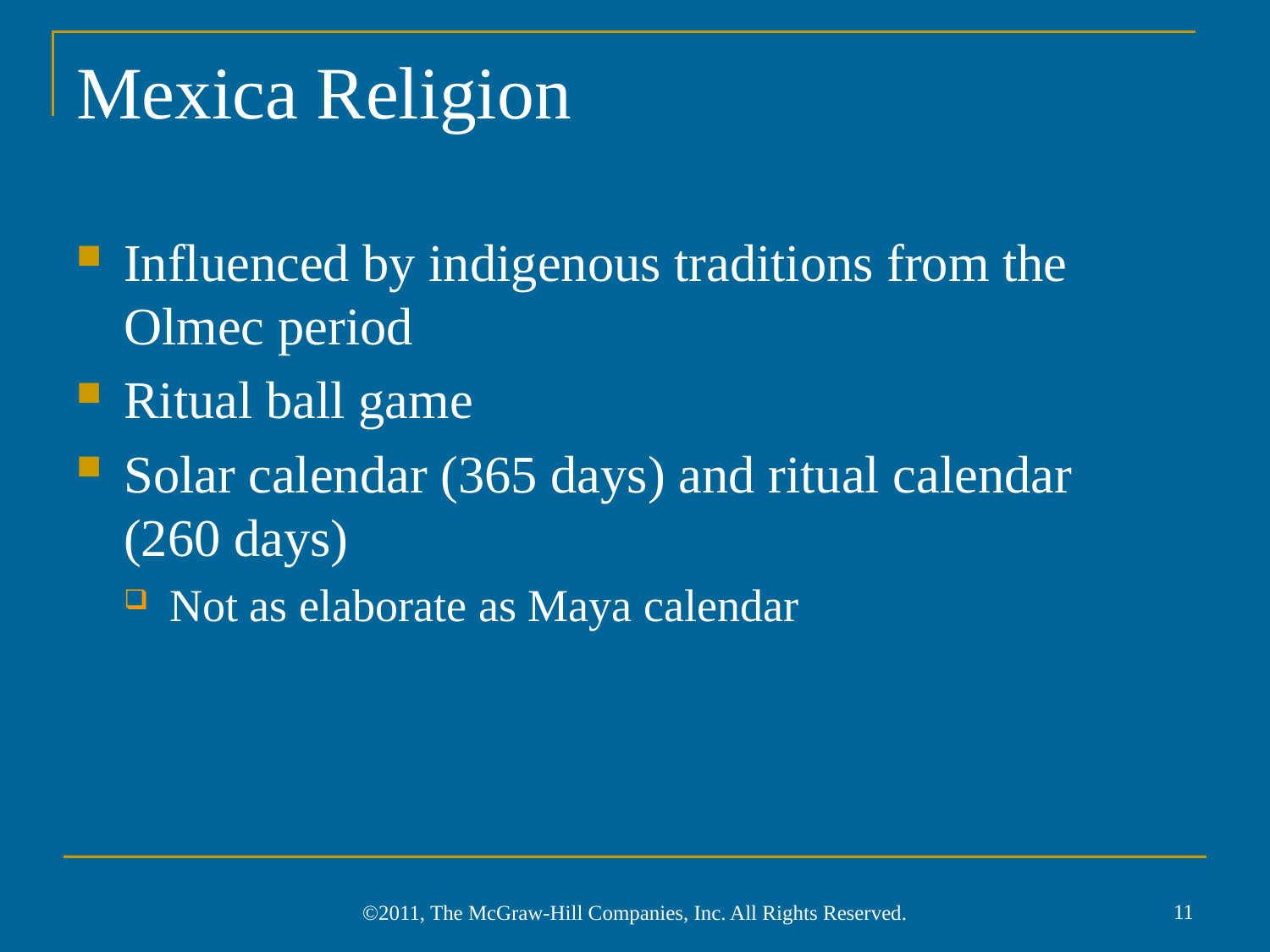

# Mexica Religion
Influenced by indigenous traditions from the Olmec period
Ritual ball game
Solar calendar (365 days) and ritual calendar
(260 days)
Not as elaborate as Maya calendar
11
©2011, The McGraw-Hill Companies, Inc. All Rights Reserved.